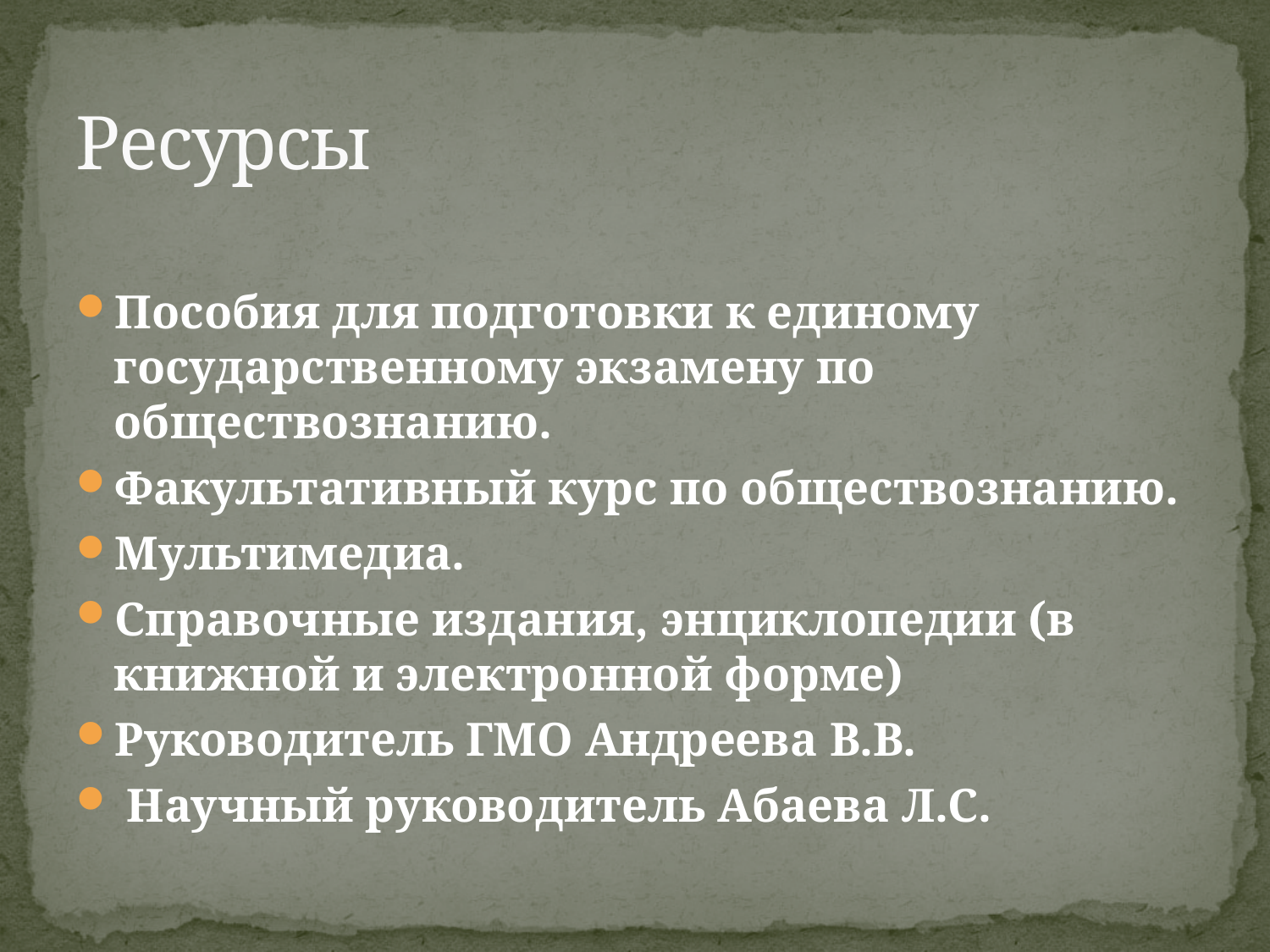

# Ресурсы

Пособия для подготовки к единому государственному экзамену по обществознанию.
Факультативный курс по обществознанию.
Мультимедиа.
Справочные издания, энциклопедии (в книжной и электронной форме)
Руководитель ГМО Андреева В.В.
 Научный руководитель Абаева Л.С.